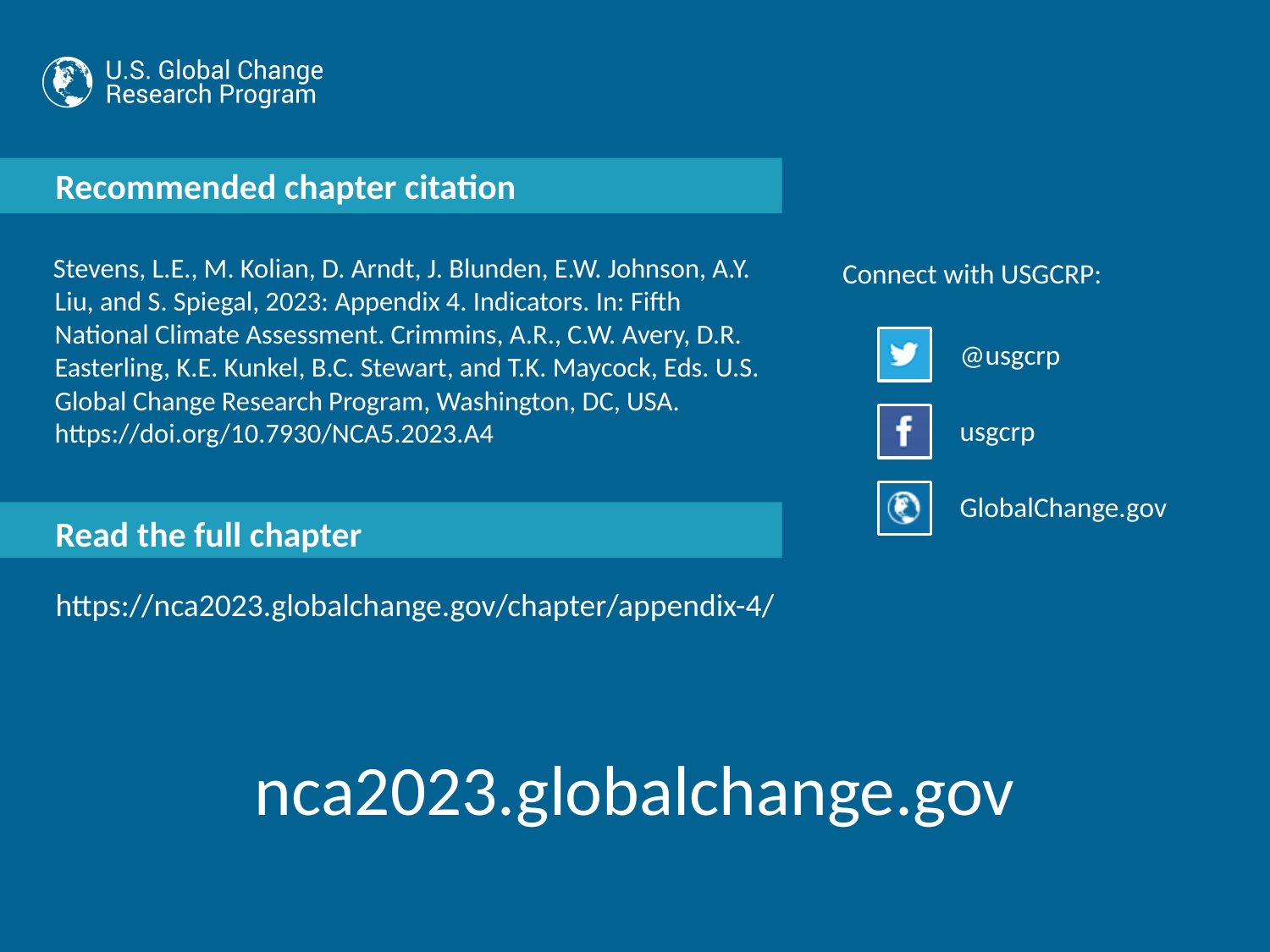

Stevens, L.E., M. Kolian, D. Arndt, J. Blunden, E.W. Johnson, A.Y. Liu, and S. Spiegal, 2023: Appendix 4. Indicators. In: Fifth National Climate Assessment. Crimmins, A.R., C.W. Avery, D.R. Easterling, K.E. Kunkel, B.C. Stewart, and T.K. Maycock, Eds. U.S. Global Change Research Program, Washington, DC, USA. https://doi.org/10.7930/NCA5.2023.A4
https://nca2023.globalchange.gov/chapter/appendix-4/